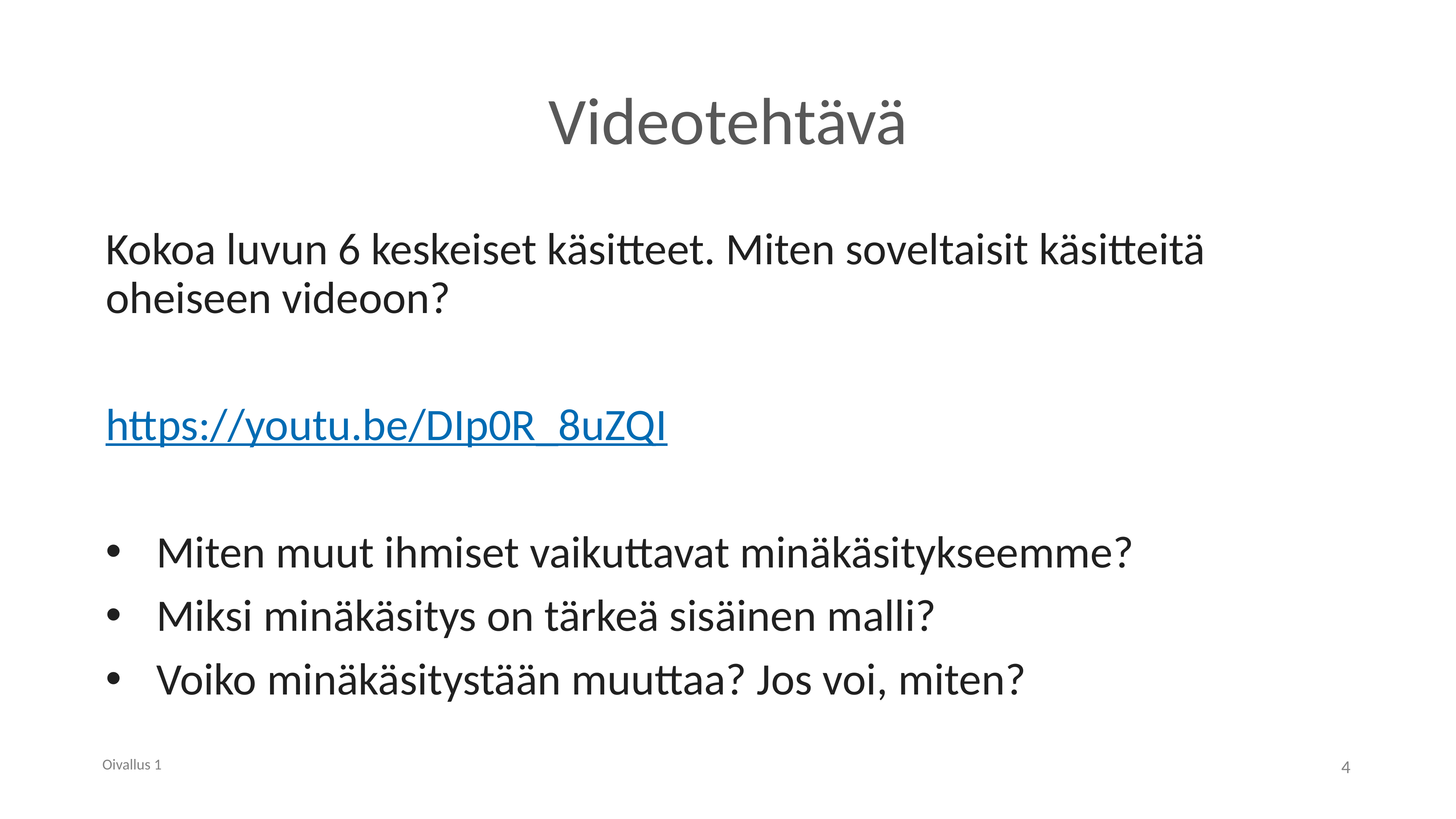

# Videotehtävä
Kokoa luvun 6 keskeiset käsitteet. Miten soveltaisit käsitteitä oheiseen videoon?

https://youtu.be/DIp0R_8uZQI

Miten muut ihmiset vaikuttavat minäkäsitykseemme?
Miksi minäkäsitys on tärkeä sisäinen malli?
Voiko minäkäsitystään muuttaa? Jos voi, miten?

Oivallus 1
4